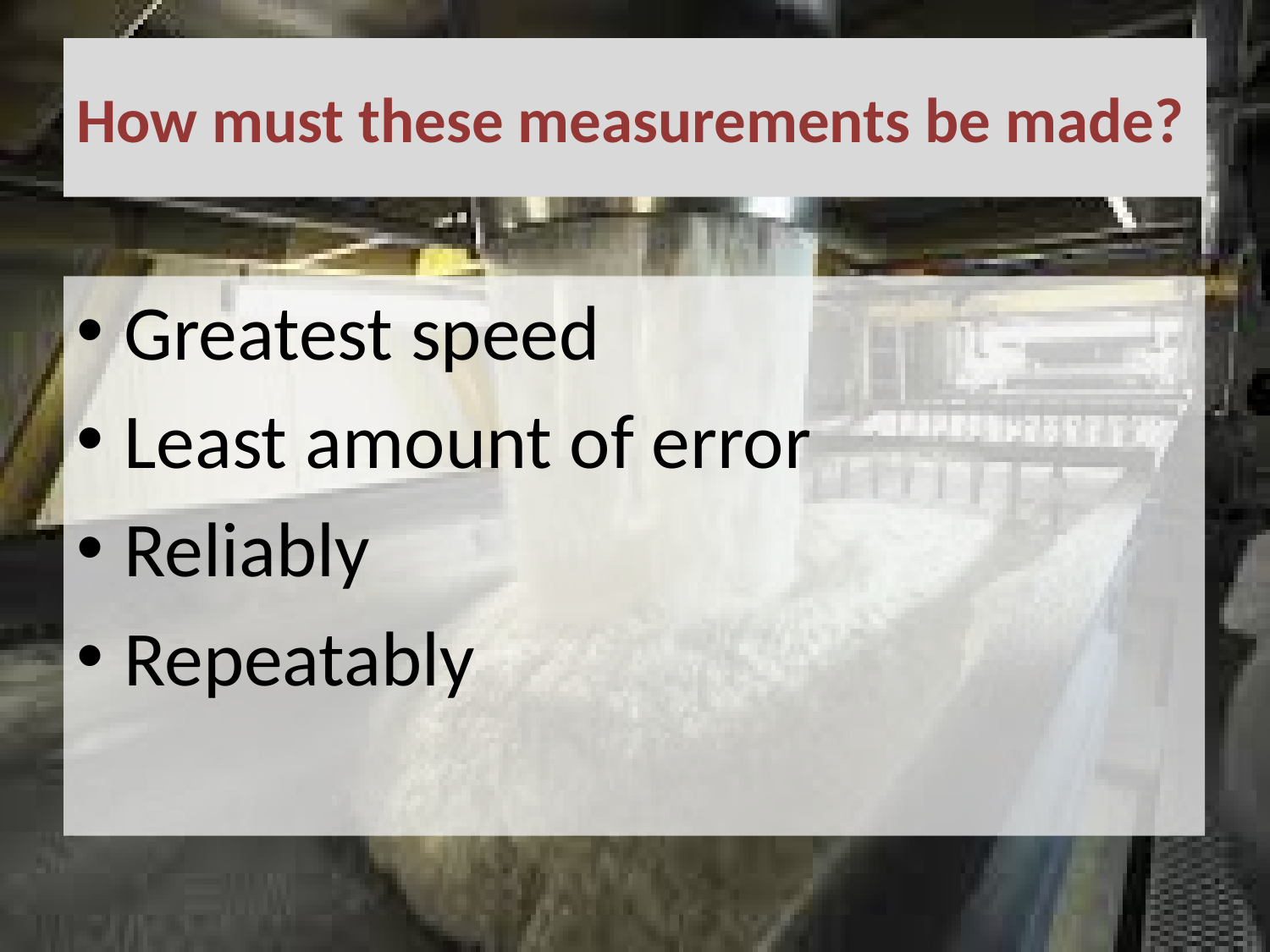

# How must these measurements be made?
Greatest speed
Least amount of error
Reliably
Repeatably